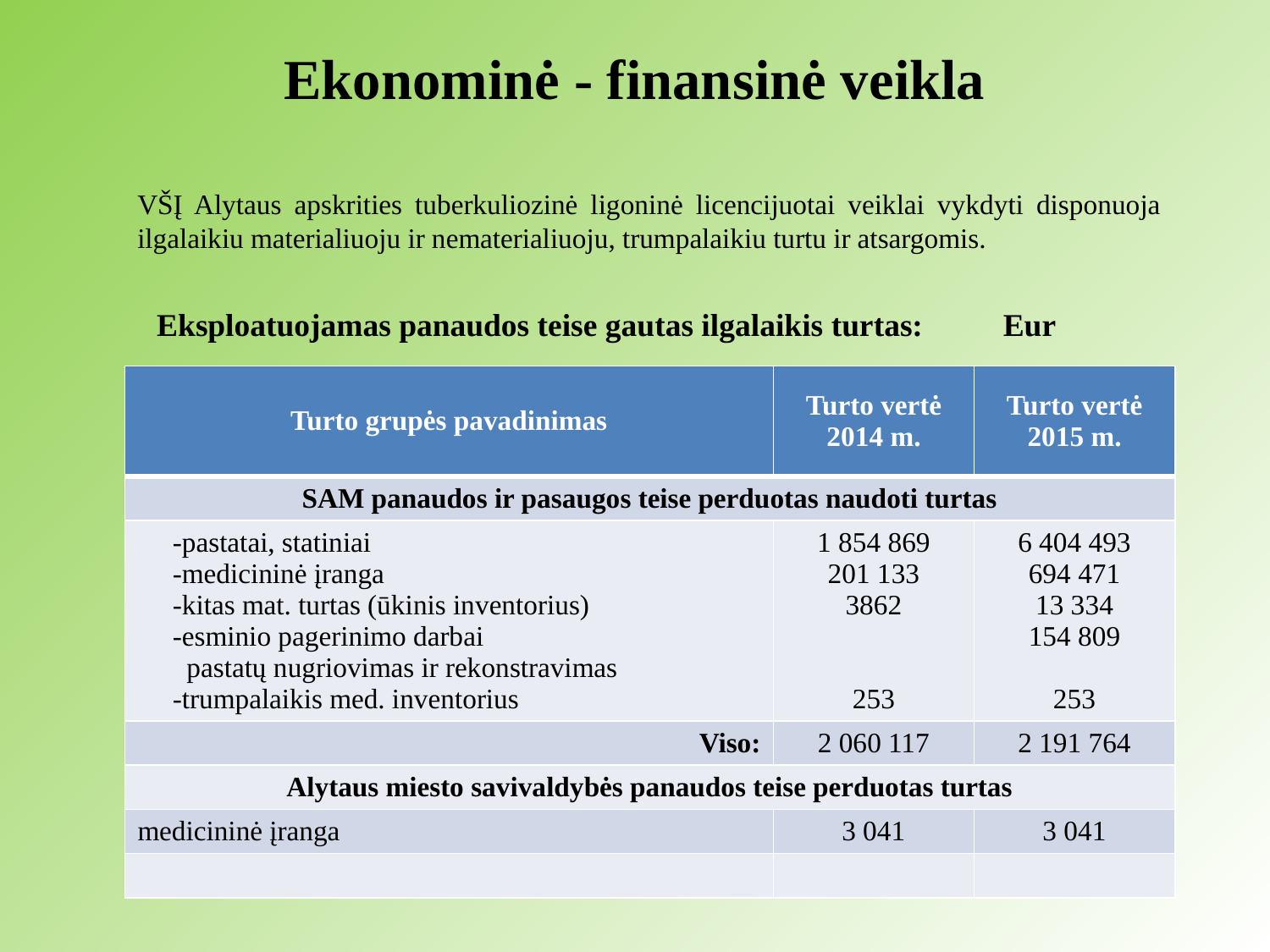

# Ekonominė - finansinė veikla
VŠĮ Alytaus apskrities tuberkuliozinė ligoninė licencijuotai veiklai vykdyti disponuoja ilgalaikiu materialiuoju ir nematerialiuoju, trumpalaikiu turtu ir atsargomis.
Eksploatuojamas panaudos teise gautas ilgalaikis turtas:          Eur
| Turto grupės pavadinimas | Turto vertė 2014 m. | Turto vertė 2015 m. |
| --- | --- | --- |
| SAM panaudos ir pasaugos teise perduotas naudoti turtas |  |  |
| -pastatai, statiniai -medicininė įranga -kitas mat. turtas (ūkinis inventorius) -esminio pagerinimo darbai pastatų nugriovimas ir rekonstravimas -trumpalaikis med. inventorius | 1 854 869 201 133 3862 253 | 6 404 493 694 471 13 334 154 809 253 |
| Viso: | 2 060 117 | 2 191 764 |
| Alytaus miesto savivaldybės panaudos teise perduotas turtas |  |  |
| medicininė įranga | 3 041 | 3 041 |
|  |  |  |